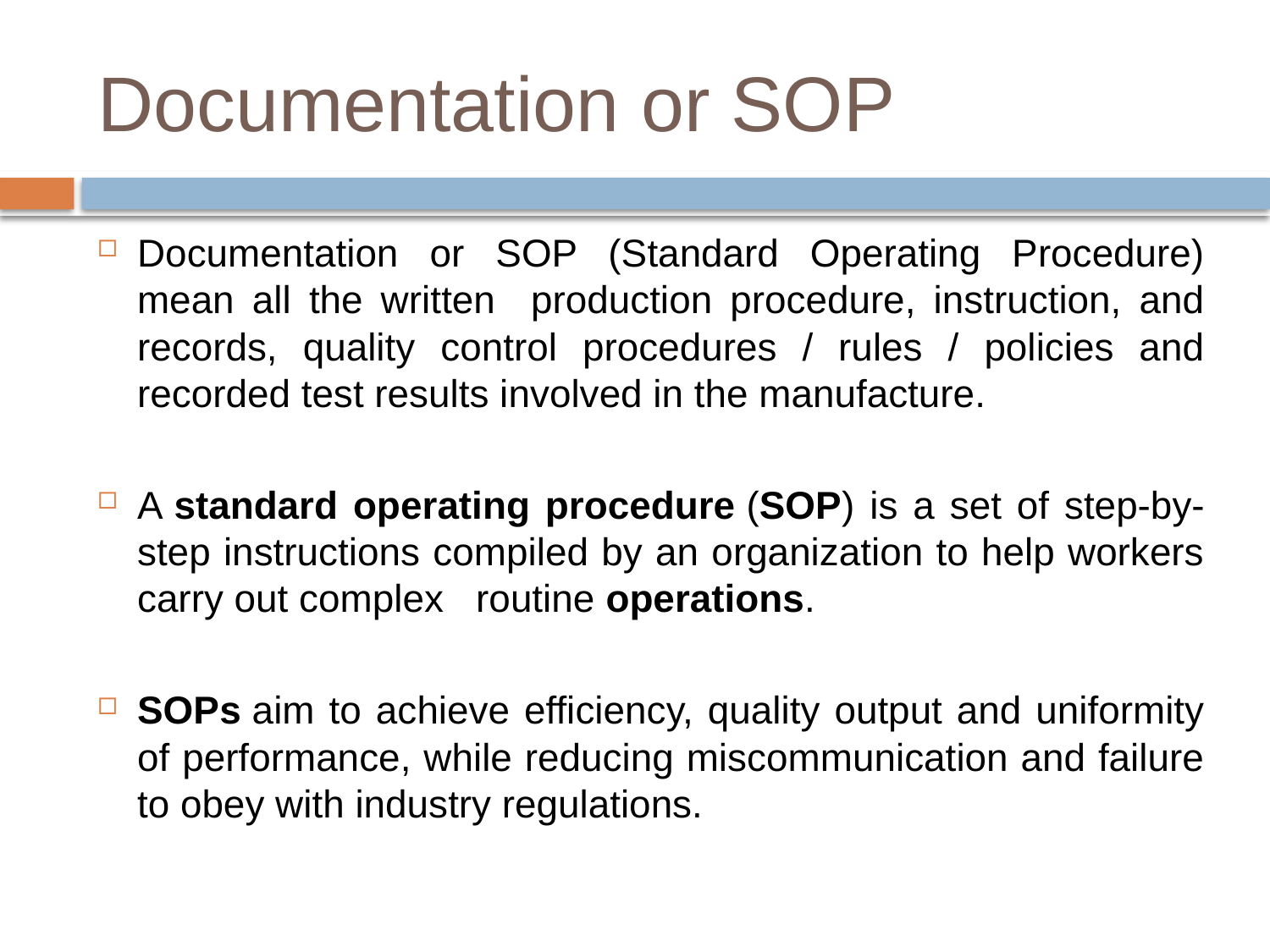

# Documentation or SOP
Documentation or SOP (Standard Operating Procedure) mean all the written  production procedure, instruction, and records, quality control procedures / rules / policies and recorded test results involved in the manufacture.

A standard operating procedure (SOP) is a set of step-by-step instructions compiled by an organization to help workers carry out complex   routine operations.

SOPs aim to achieve efficiency, quality output and uniformity of performance, while reducing miscommunication and failure to obey with industry regulations.